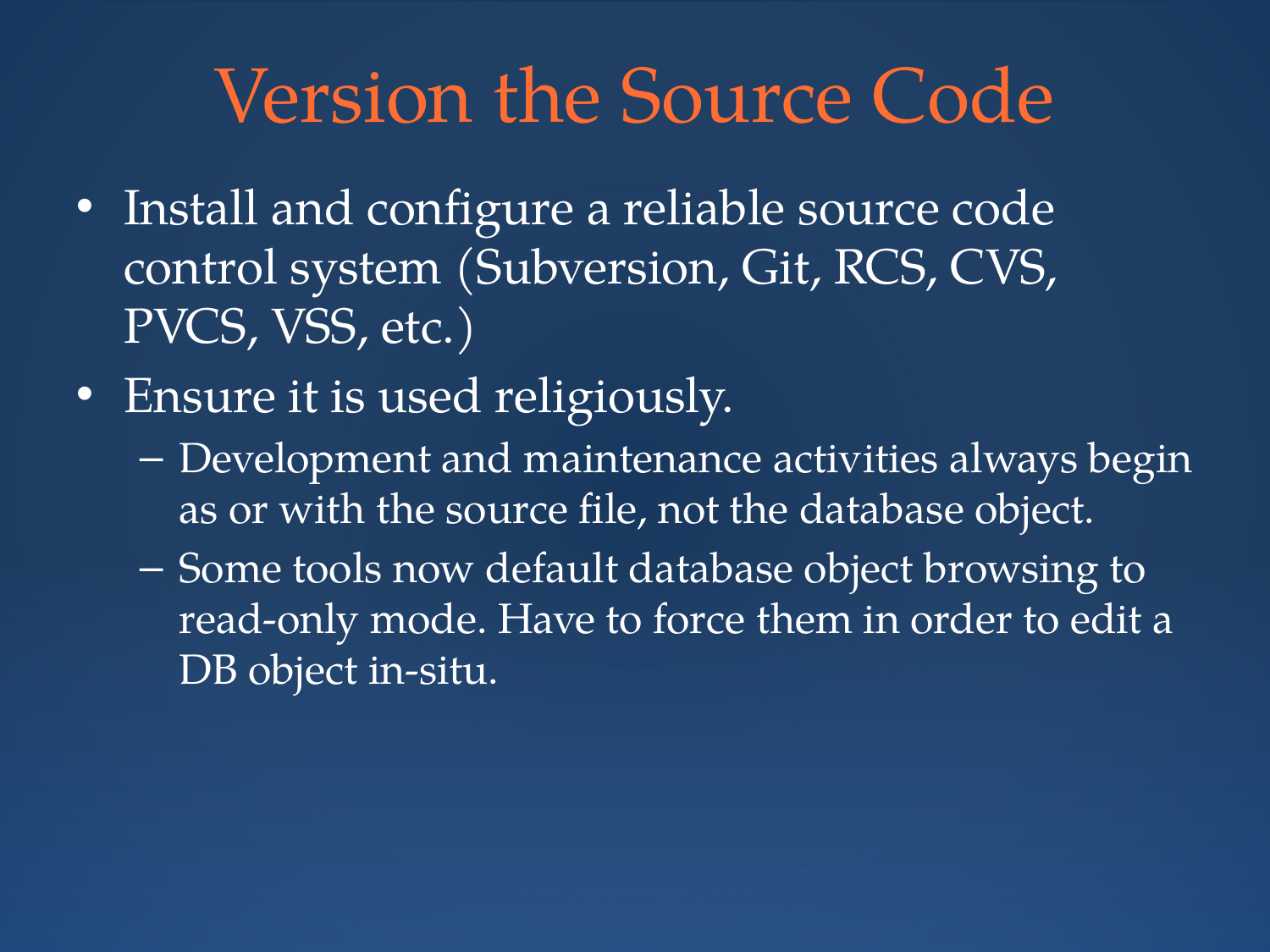

# Version the Source Code
Install and configure a reliable source code control system (Subversion, Git, RCS, CVS, PVCS, VSS, etc.)
Ensure it is used religiously.
Development and maintenance activities always begin as or with the source file, not the database object.
Some tools now default database object browsing to read-only mode. Have to force them in order to edit a DB object in-situ.